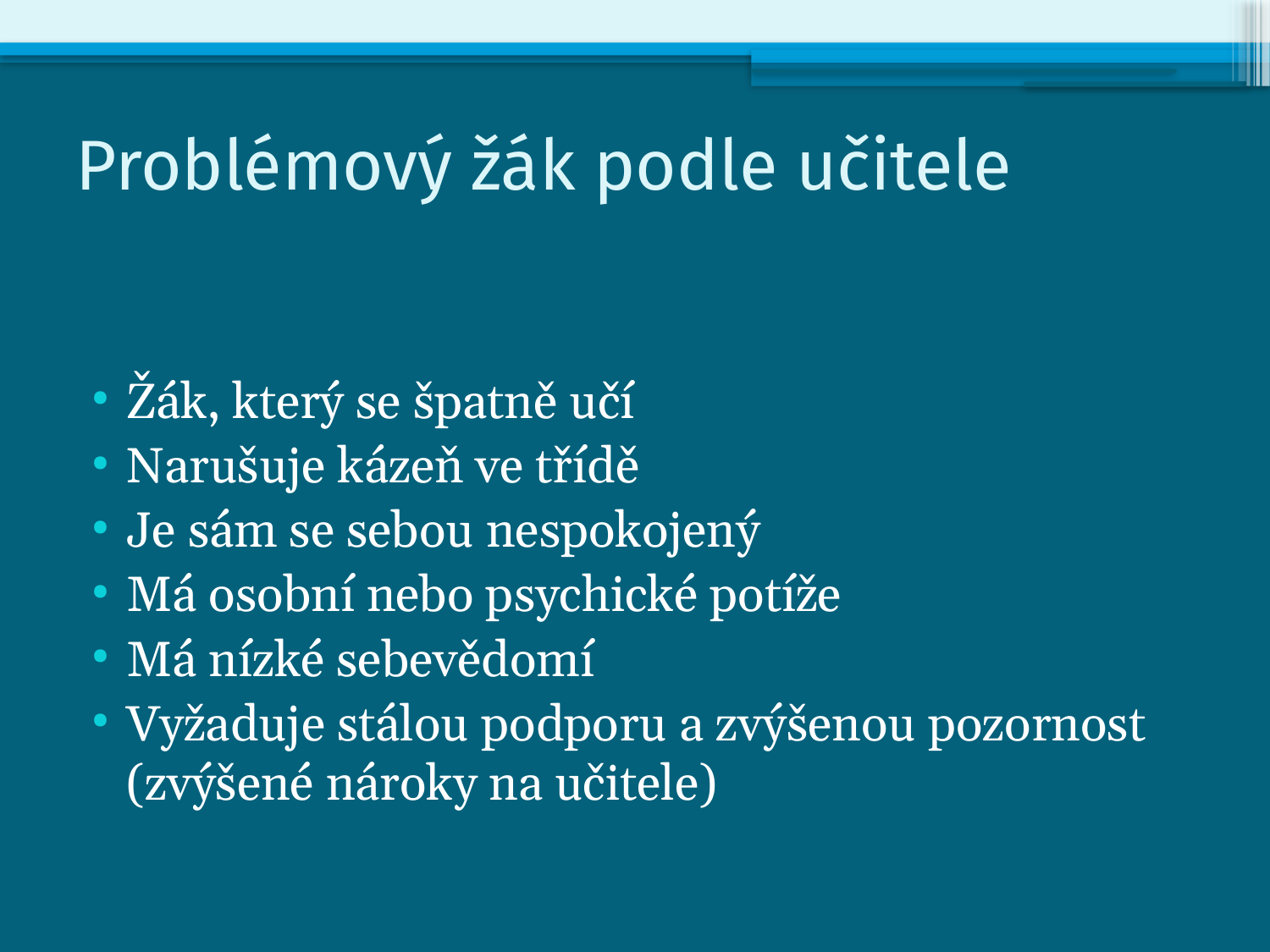

# Problémový žák podle učitele
Žák, který se špatně učí
Narušuje kázeň ve třídě
Je sám se sebou nespokojený
Má osobní nebo psychické potíže
Má nízké sebevědomí
Vyžaduje stálou podporu a zvýšenou pozornost (zvýšené nároky na učitele)